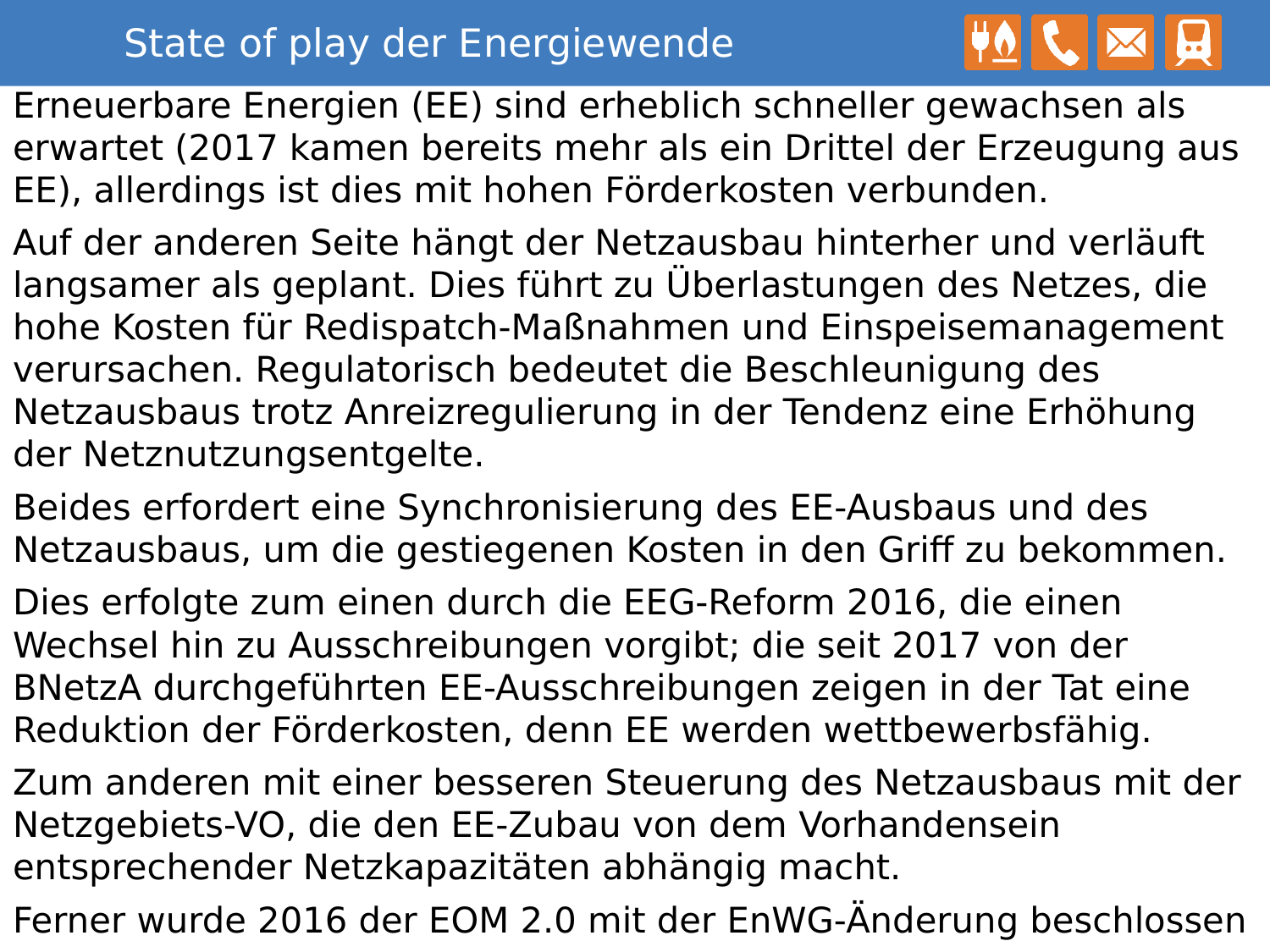

# State of play der Energiewende
Erneuerbare Energien (EE) sind erheblich schneller gewachsen als erwartet (2017 kamen bereits mehr als ein Drittel der Erzeugung aus EE), allerdings ist dies mit hohen Förderkosten verbunden.
Auf der anderen Seite hängt der Netzausbau hinterher und verläuft langsamer als geplant. Dies führt zu Überlastungen des Netzes, die hohe Kosten für Redispatch-Maßnahmen und Einspeisemanagement verursachen. Regulatorisch bedeutet die Beschleunigung des Netzausbaus trotz Anreizregulierung in der Tendenz eine Erhöhung der Netznutzungsentgelte.
Beides erfordert eine Synchronisierung des EE-Ausbaus und des Netzausbaus, um die gestiegenen Kosten in den Griff zu bekommen.
Dies erfolgte zum einen durch die EEG-Reform 2016, die einen Wechsel hin zu Ausschreibungen vorgibt; die seit 2017 von der BNetzA durchgeführten EE-Ausschreibungen zeigen in der Tat eine Reduktion der Förderkosten, denn EE werden wettbewerbsfähig.
Zum anderen mit einer besseren Steuerung des Netzausbaus mit der Netzgebiets-VO, die den EE-Zubau von dem Vorhandensein entsprechender Netzkapazitäten abhängig macht.
Ferner wurde 2016 der EOM 2.0 mit der EnWG-Änderung beschlossen